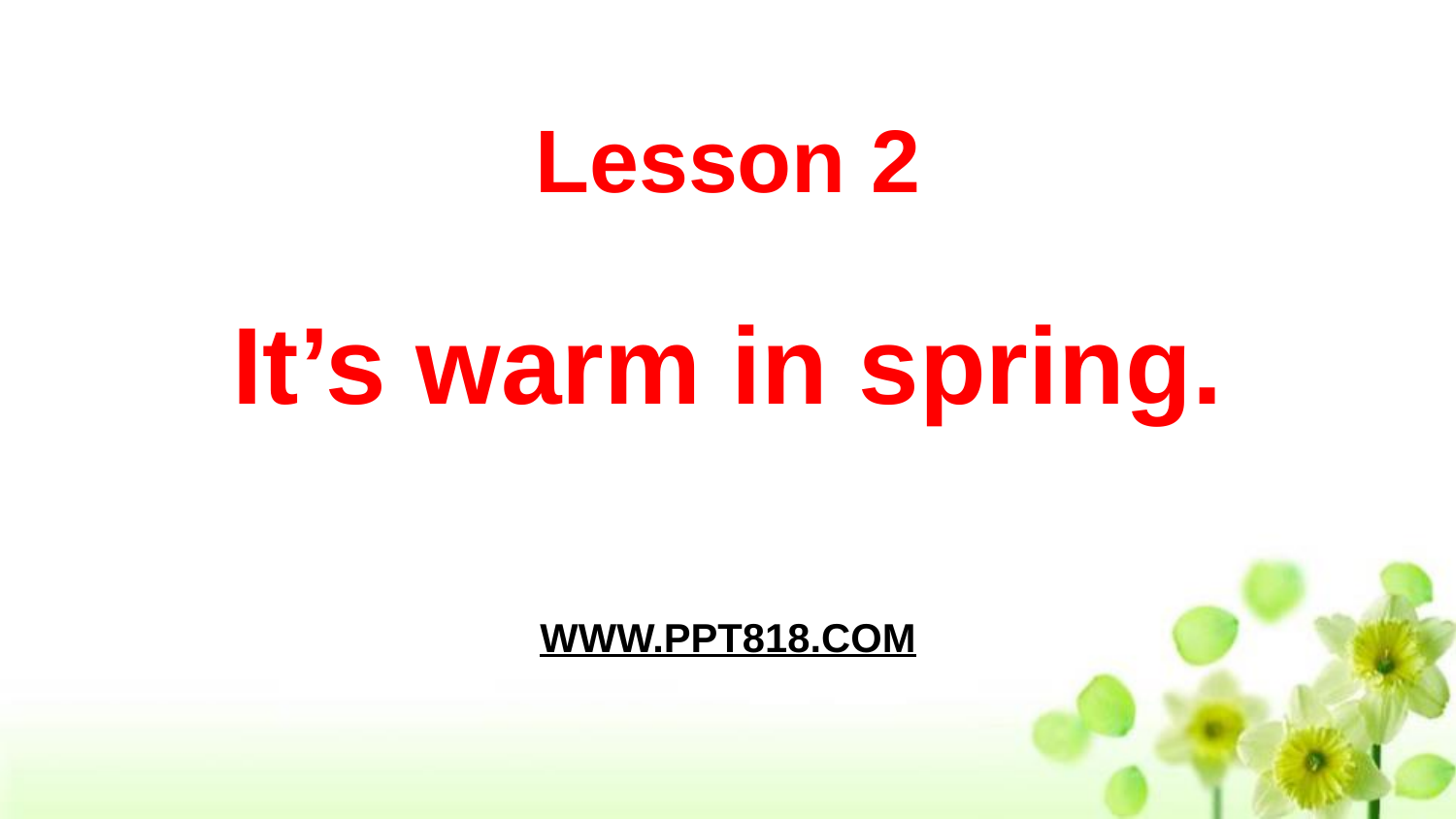

# Lesson 2
It’s warm in spring.
WWW.PPT818.COM